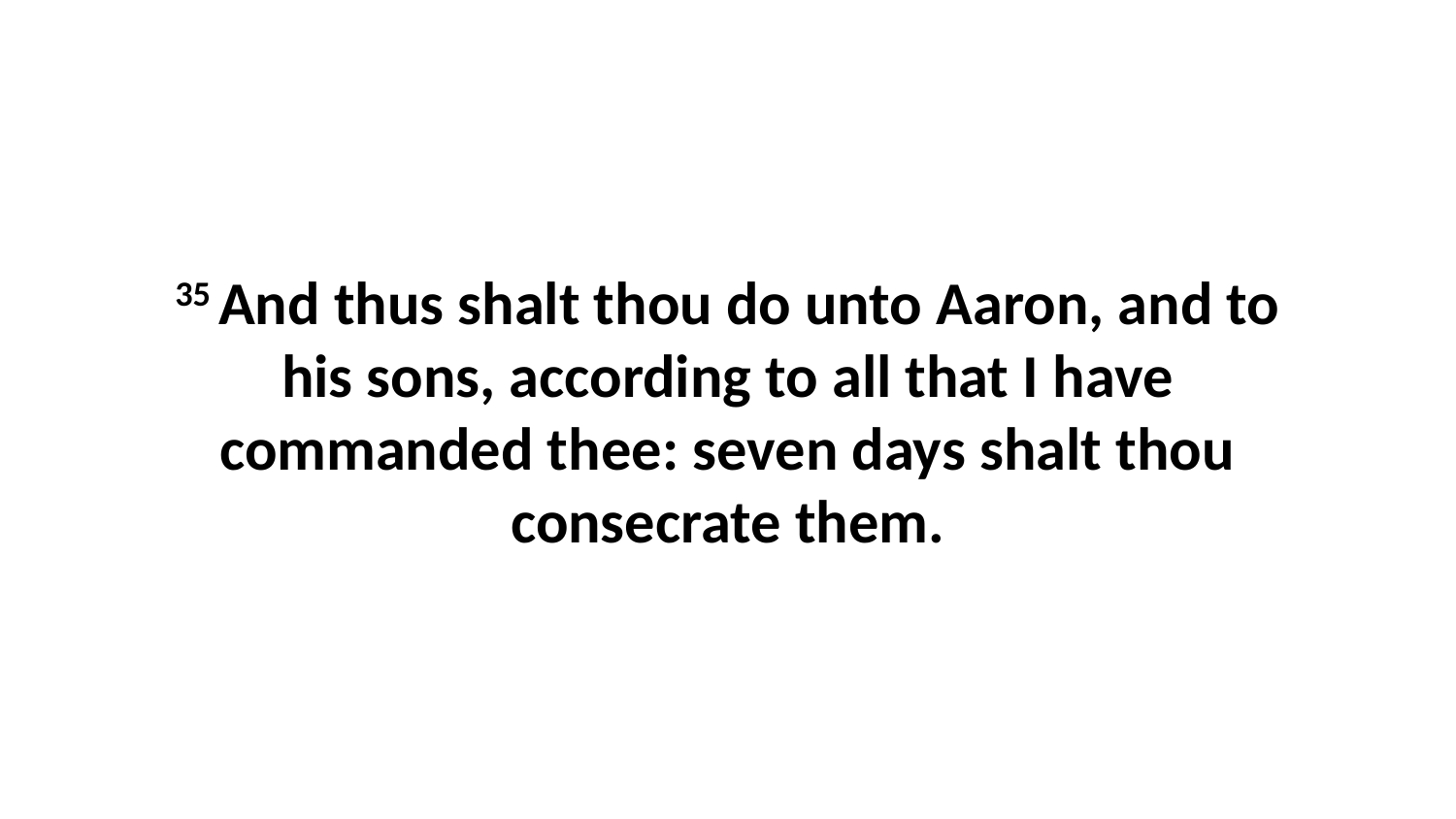

35 And thus shalt thou do unto Aaron, and to his sons, according to all that I have commanded thee: seven days shalt thou consecrate them.